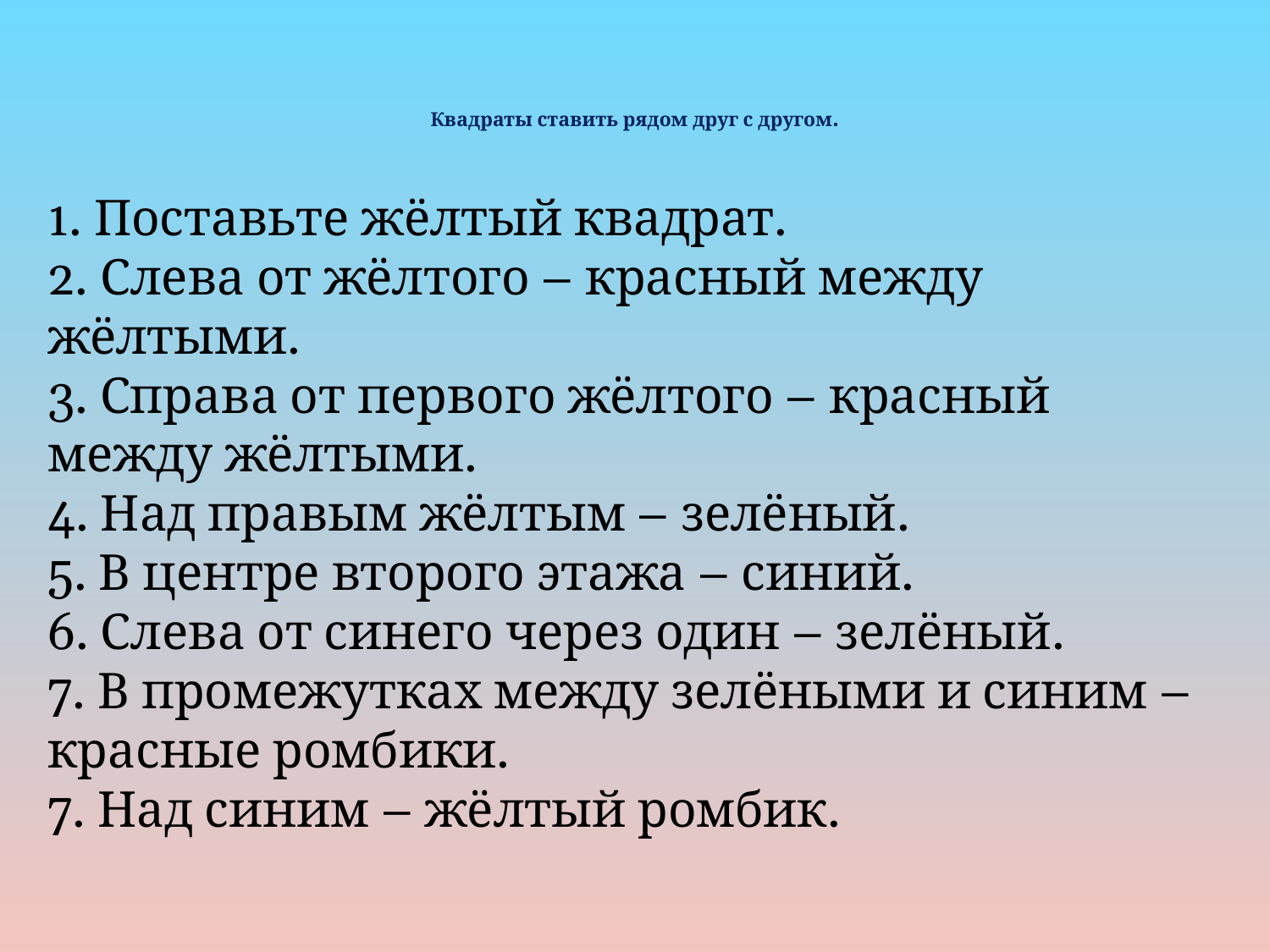

# Квадраты ставить рядом друг с другом.

1. Поставьте жёлтый квадрат.
2. Слева от жёлтого – красный между жёлтыми.
3. Справа от первого жёлтого – красный между жёлтыми.
4. Над правым жёлтым – зелёный.
5. В центре второго этажа – синий.
6. Слева от синего через один – зелёный.
7. В промежутках между зелёными и синим – красные ромбики.
7. Над синим – жёлтый ромбик.